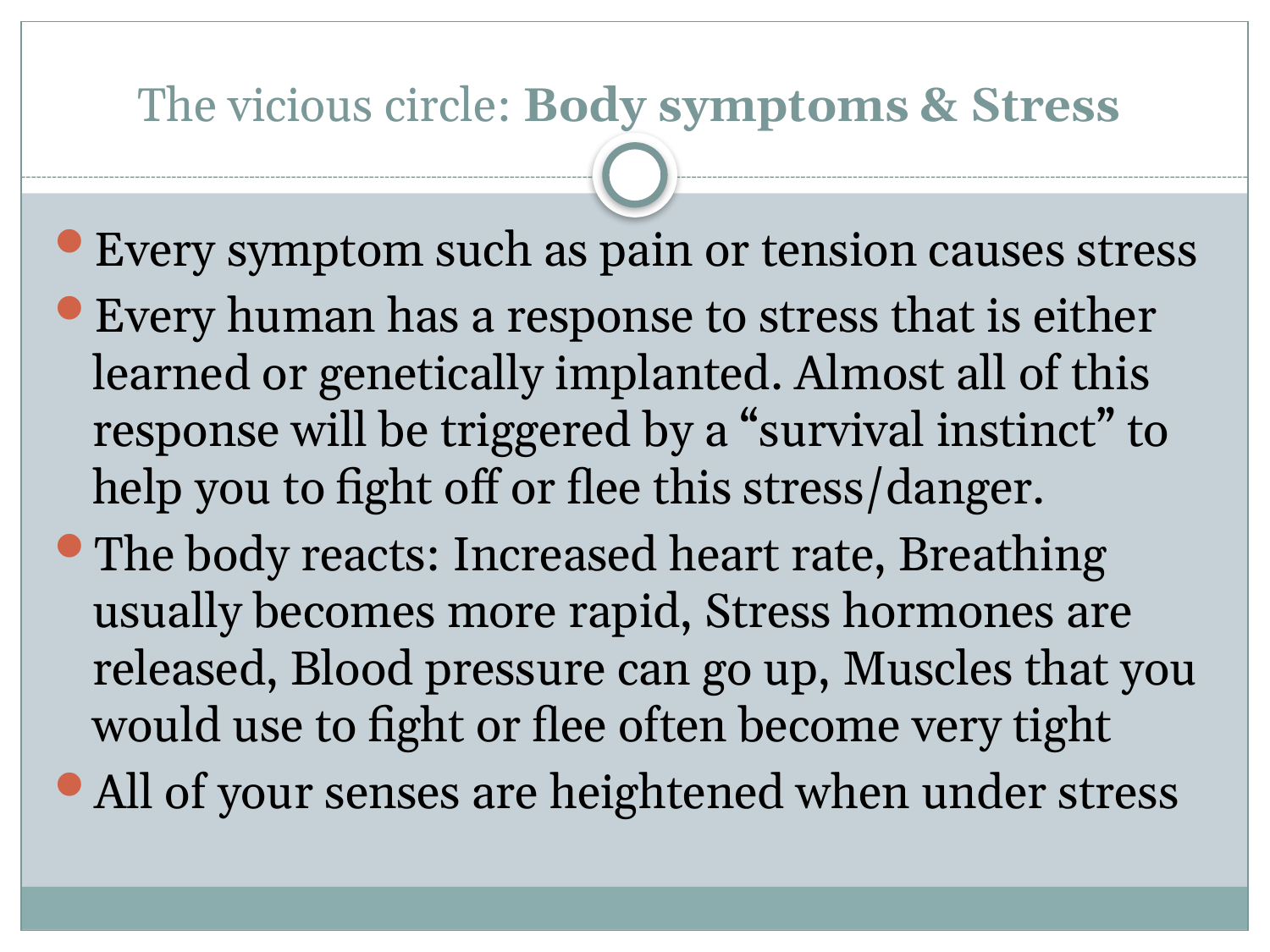

# The vicious circle: Body symptoms & Stress
Every symptom such as pain or tension causes stress
Every human has a response to stress that is either learned or genetically implanted. Almost all of this response will be triggered by a “survival instinct” to help you to fight off or flee this stress/danger.
The body reacts: Increased heart rate, Breathing usually becomes more rapid, Stress hormones are released, Blood pressure can go up, Muscles that you would use to fight or flee often become very tight
All of your senses are heightened when under stress